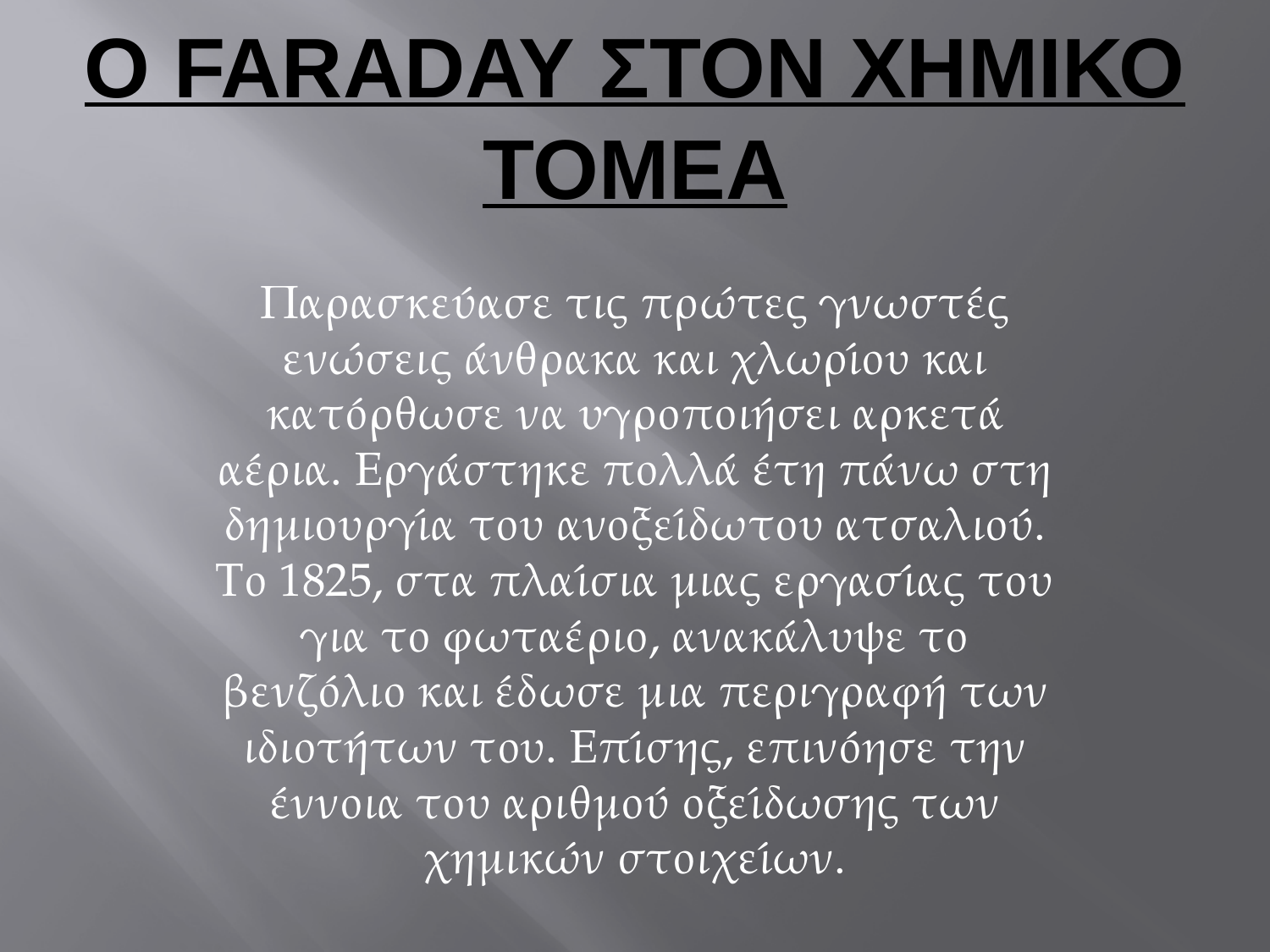

# Ο FARADAY ΣΤΟΝ ΧΗΜΙΚΟ ΤΟΜΕΑ
Παρασκεύασε τις πρώτες γνωστές ενώσεις άνθρακα και χλωρίου και κατόρθωσε να υγροποιήσει αρκετά αέρια. Εργάστηκε πολλά έτη πάνω στη δημιουργία του ανοξείδωτου ατσαλιού. Το 1825, στα πλαίσια μιας εργασίας του για το φωταέριο, ανακάλυψε το βενζόλιο και έδωσε μια περιγραφή των ιδιοτήτων του. Επίσης, επινόησε την έννοια του αριθμού οξείδωσης των χημικών στοιχείων.